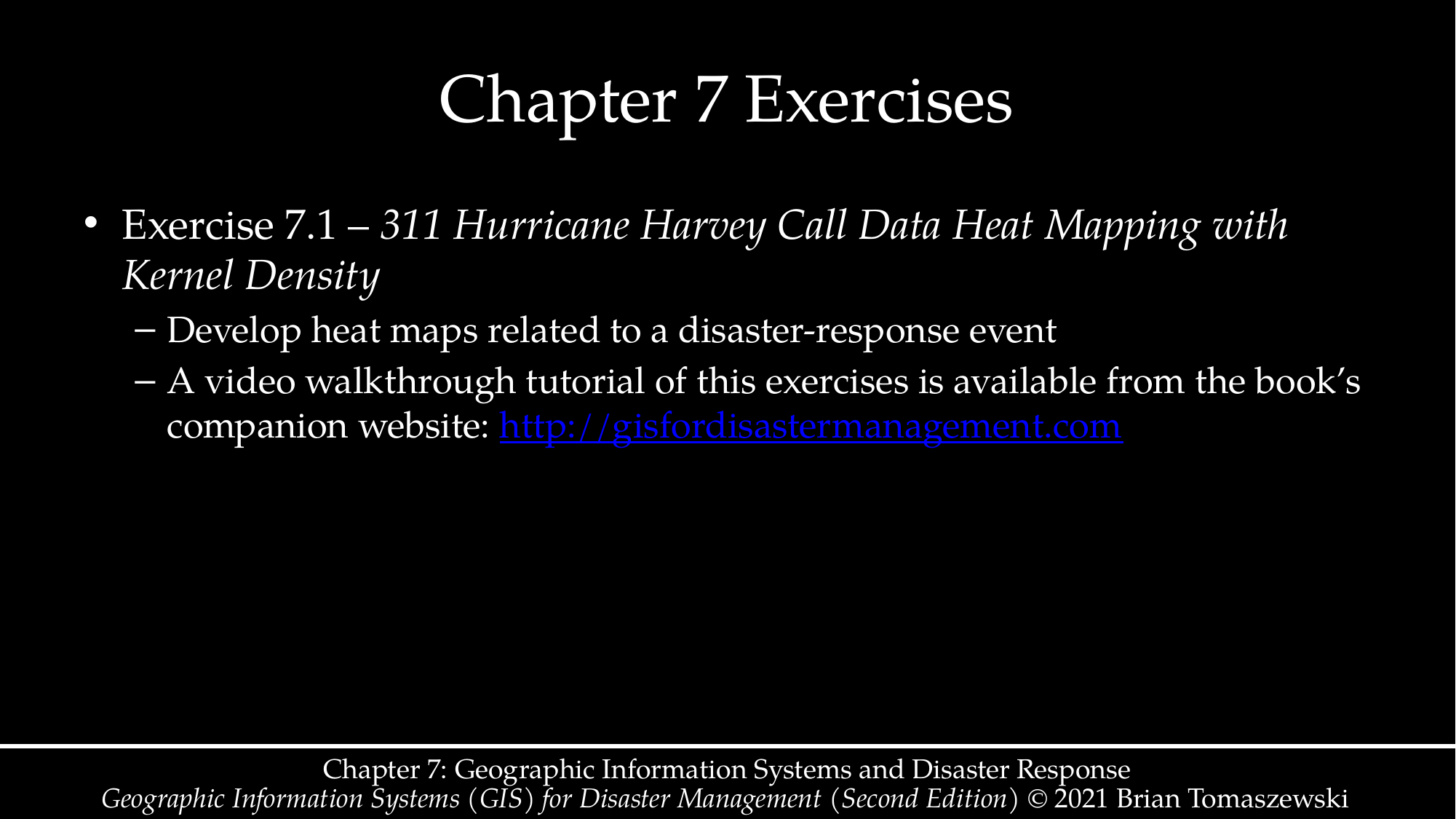

# Chapter 7 Exercises
Exercise 7.1 – 311 Hurricane Harvey Call Data Heat Mapping with Kernel Density
Develop heat maps related to a disaster-response event
A video walkthrough tutorial of this exercises is available from the book’s companion website: http://gisfordisastermanagement.com